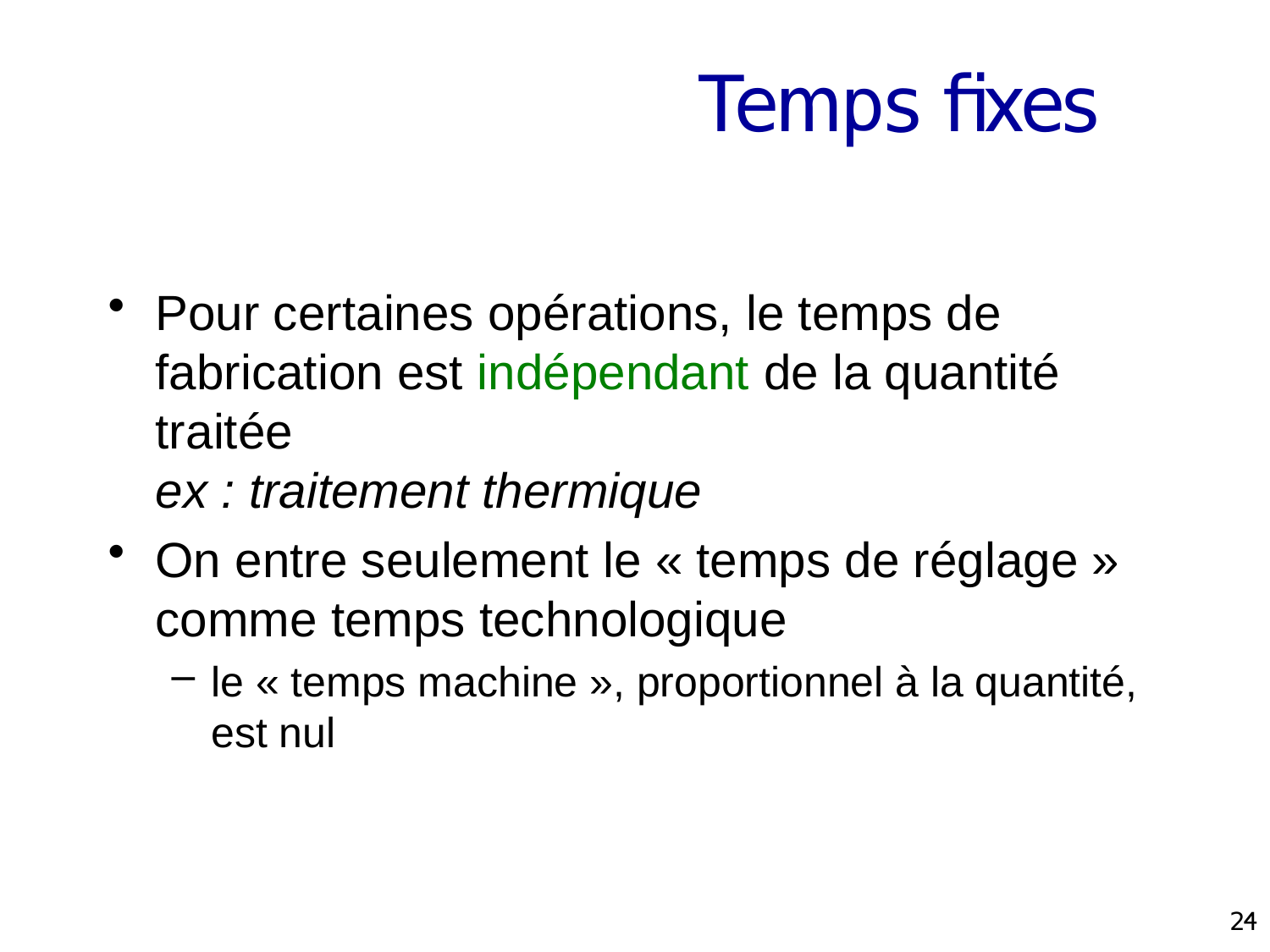

# Temps fixes
Pour certaines opérations, le temps de fabrication est indépendant de la quantité traitée
ex : traitement thermique
On entre seulement le « temps de réglage » comme temps technologique
le « temps machine », proportionnel à la quantité, est nul
24